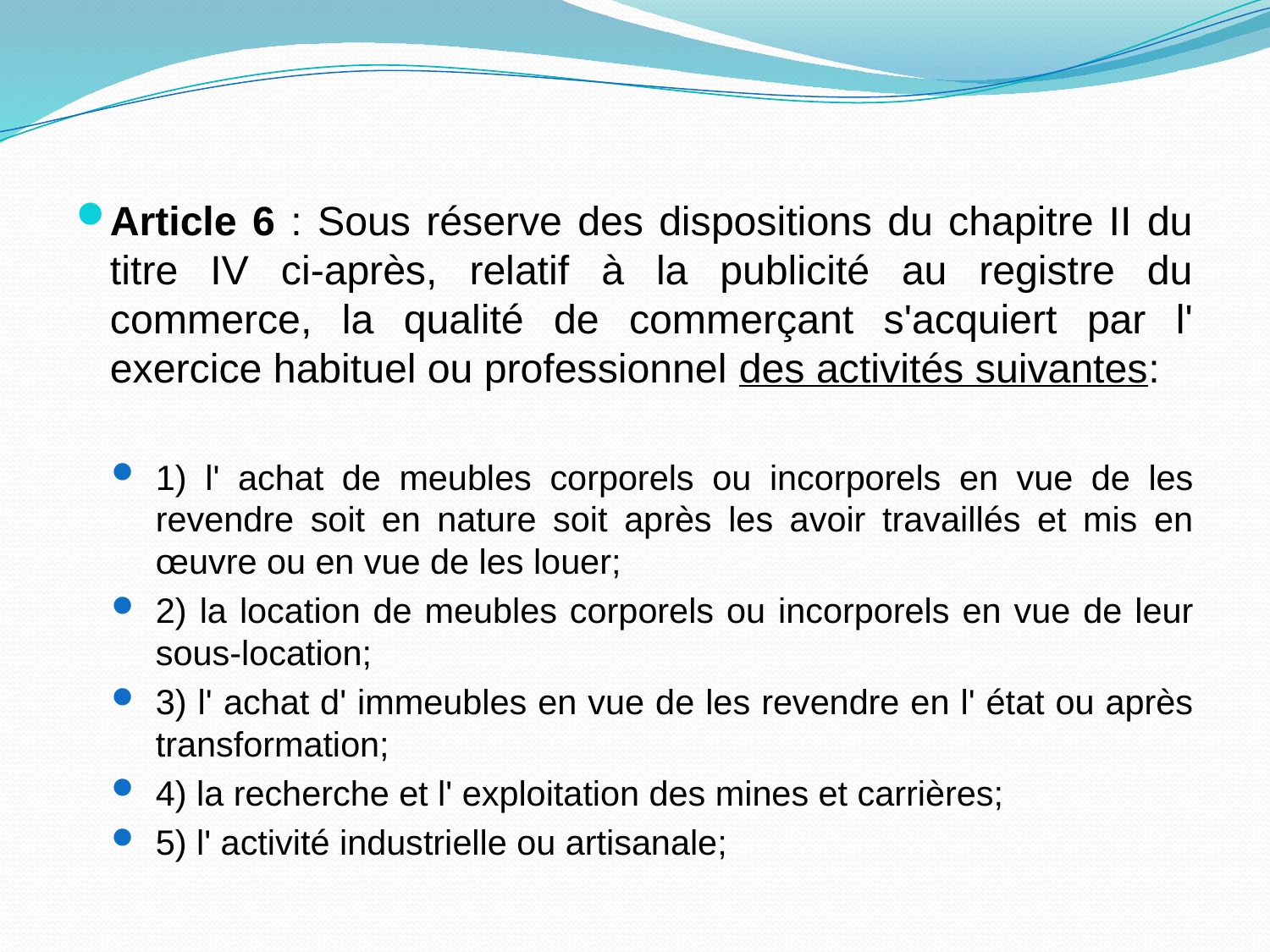

#
Article 6 : Sous réserve des dispositions du chapitre II du titre IV ci-après, relatif à la publicité au registre du commerce, la qualité de commerçant s'acquiert par l' exercice habituel ou professionnel des activités suivantes:

1) l' achat de meubles corporels ou incorporels en vue de les revendre soit en nature soit après les avoir travaillés et mis en œuvre ou en vue de les louer;
2) la location de meubles corporels ou incorporels en vue de leur sous-location;
3) l' achat d' immeubles en vue de les revendre en l' état ou après transformation;
4) la recherche et l' exploitation des mines et carrières;
5) l' activité industrielle ou artisanale;